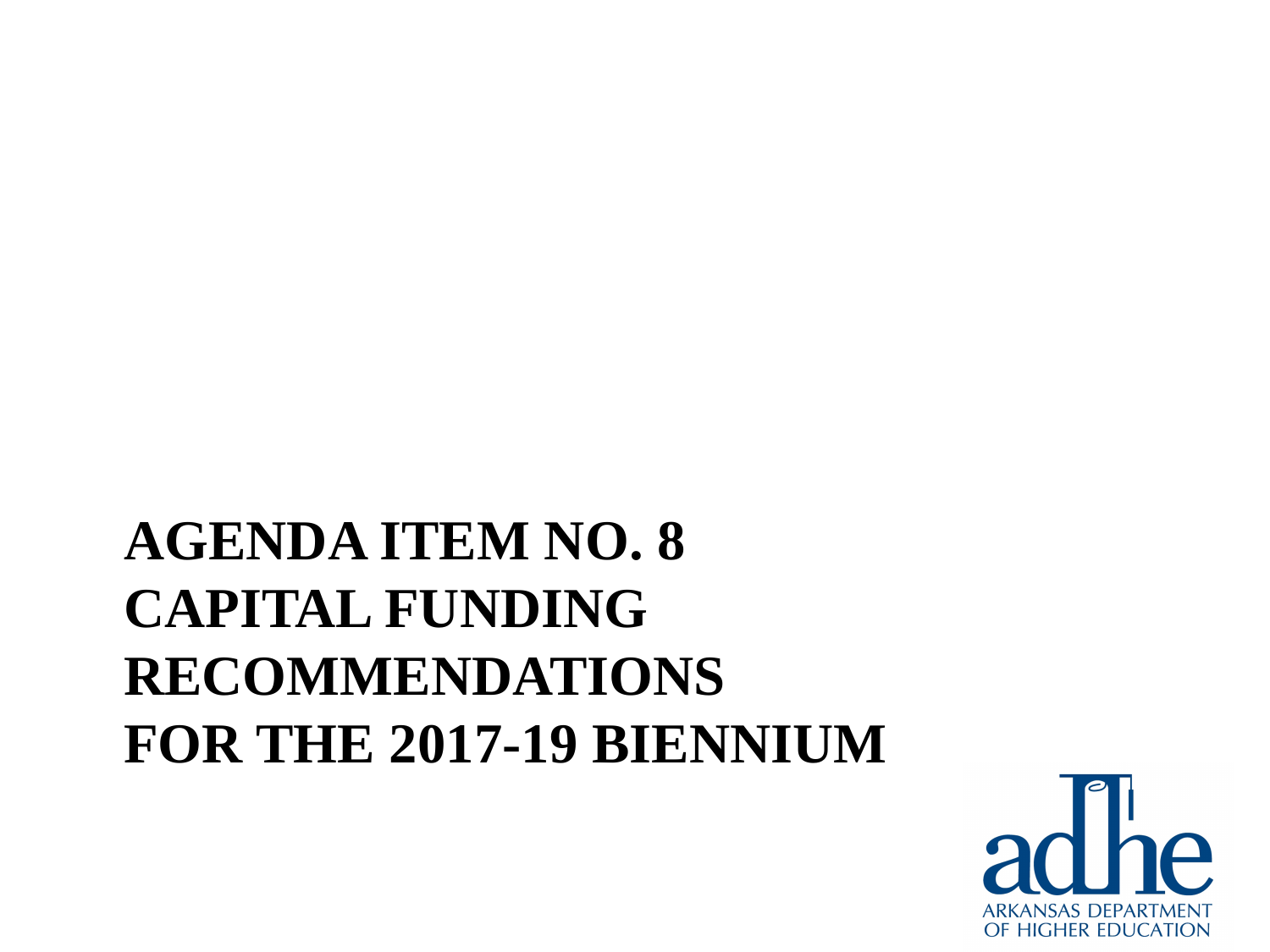

# Agenda item no. 8 capital funding recommendations for the 2017-19 biennium